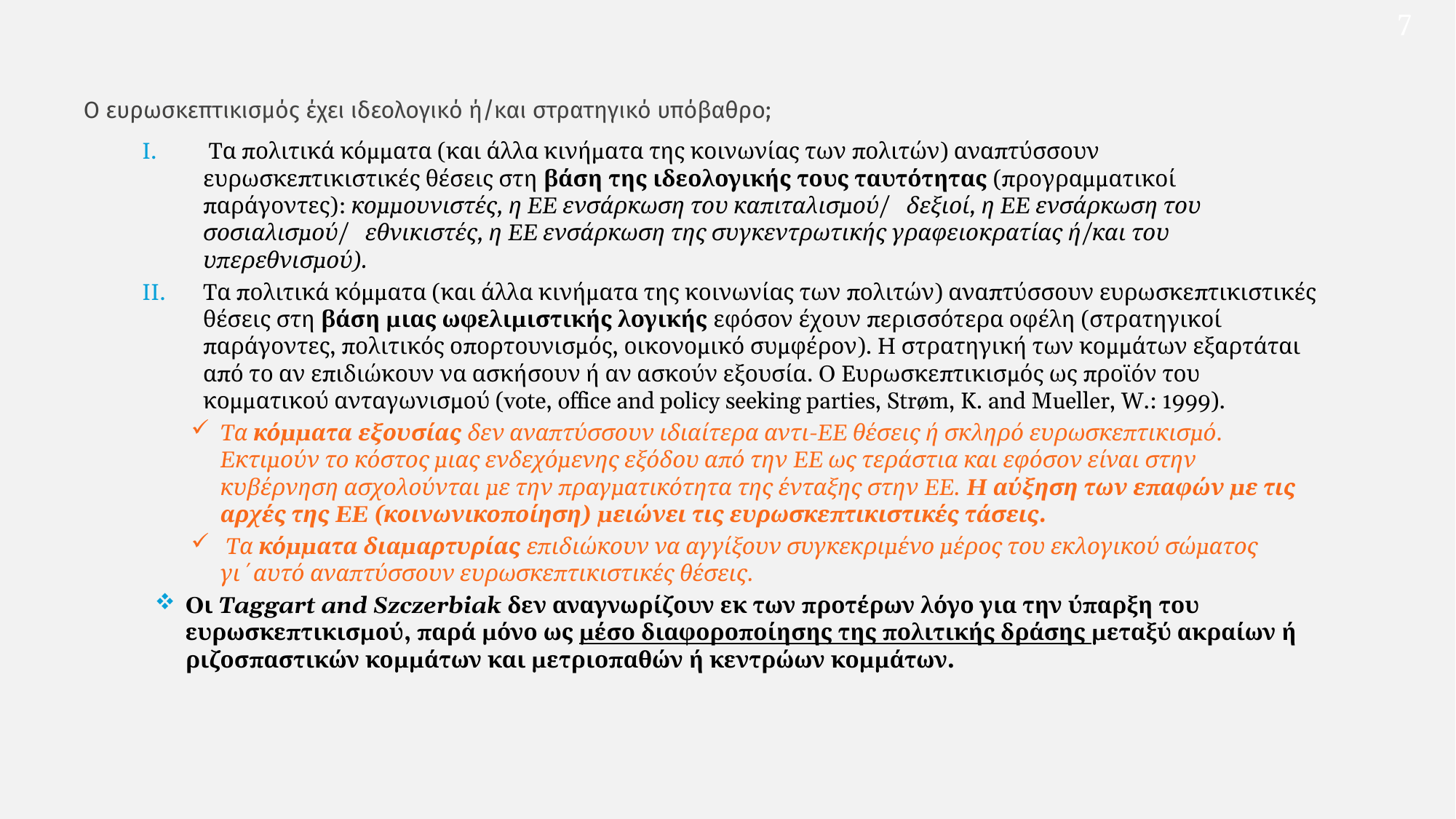

7
Ο ευρωσκεπτικισμός έχει ιδεολογικό ή/και στρατηγικό υπόβαθρο;
 Τα πολιτικά κόμματα (και άλλα κινήματα της κοινωνίας των πολιτών) αναπτύσσουν ευρωσκεπτικιστικές θέσεις στη βάση της ιδεολογικής τους ταυτότητας (προγραμματικοί παράγοντες): κομμουνιστές, η ΕΕ ενσάρκωση του καπιταλισμού/   δεξιοί, η ΕΕ ενσάρκωση του σοσιαλισμού/   εθνικιστές, η ΕΕ ενσάρκωση της συγκεντρωτικής γραφειοκρατίας ή/και του υπερεθνισμού).
Τα πολιτικά κόμματα (και άλλα κινήματα της κοινωνίας των πολιτών) αναπτύσσουν ευρωσκεπτικιστικές θέσεις στη βάση μιας ωφελιμιστικής λογικής εφόσον έχουν περισσότερα οφέλη (στρατηγικοί παράγοντες, πολιτικός οπορτουνισμός, οικονομικό συμφέρον). Η στρατηγική των κομμάτων εξαρτάται από το αν επιδιώκουν να ασκήσουν ή αν ασκούν εξουσία. Ο Ευρωσκεπτικισμός ως προϊόν του κομματικού ανταγωνισμού (vote, office and policy seeking parties, Strøm, K. and Mueller, W.: 1999).
Τα κόμματα εξουσίας δεν αναπτύσσουν ιδιαίτερα αντι-ΕΕ θέσεις ή σκληρό ευρωσκεπτικισμό. Εκτιμούν το κόστος μιας ενδεχόμενης εξόδου από την ΕΕ ως τεράστια και εφόσον είναι στην κυβέρνηση ασχολούνται με την πραγματικότητα της ένταξης στην ΕΕ. Η αύξηση των επαφών με τις αρχές της ΕΕ (κοινωνικοποίηση) μειώνει τις ευρωσκεπτικιστικές τάσεις.
 Τα κόμματα διαμαρτυρίας επιδιώκουν να αγγίξουν συγκεκριμένο μέρος του εκλογικού σώματος γι΄αυτό αναπτύσσουν ευρωσκεπτικιστικές θέσεις.
Οι Taggart and Szczerbiak δεν αναγνωρίζουν εκ των προτέρων λόγο για την ύπαρξη του ευρωσκεπτικισμού, παρά μόνο ως μέσο διαφοροποίησης της πολιτικής δράσης μεταξύ ακραίων ή ριζοσπαστικών κομμάτων και μετριοπαθών ή κεντρώων κομμάτων.